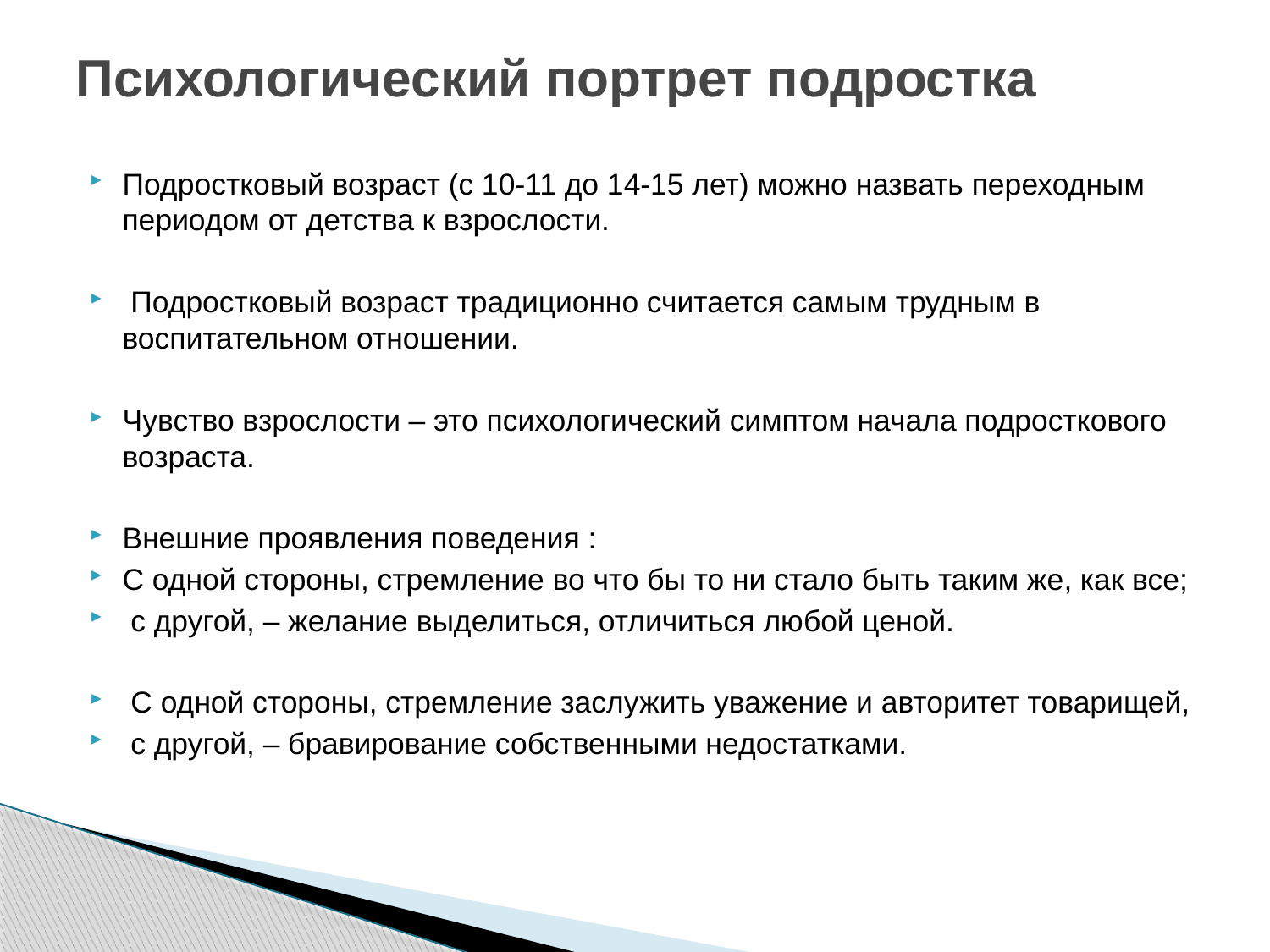

# Психологический портрет подростка
Подростковый возраст (с 10-11 до 14-15 лет) можно назвать переходным периодом от детства к взрослости.

 Подростковый возраст традиционно считается самым трудным в воспитательном отношении.

Чувство взрослости – это психологический симптом начала подросткового возраста.

Внешние проявления поведения :
С одной стороны, стремление во что бы то ни стало быть таким же, как все;
 с другой, – желание выделиться, отличиться любой ценой.

 С одной стороны, стремление заслужить уважение и авторитет товарищей,
 с другой, – бравирование собственными недостатками.